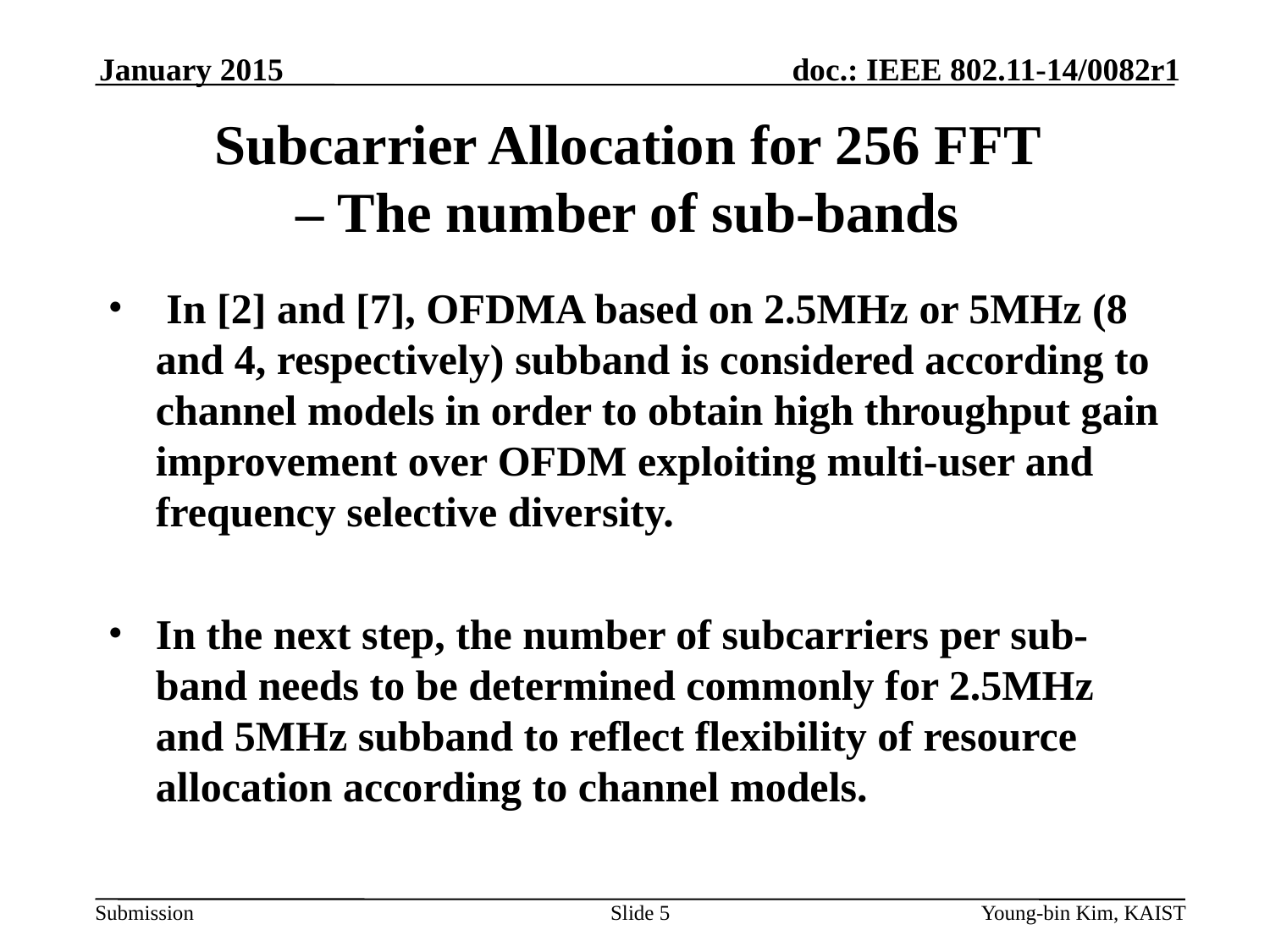

January 2015
# Subcarrier Allocation for 256 FFT – The number of sub-bands
 In [2] and [7], OFDMA based on 2.5MHz or 5MHz (8 and 4, respectively) subband is considered according to channel models in order to obtain high throughput gain improvement over OFDM exploiting multi-user and frequency selective diversity.

In the next step, the number of subcarriers per sub-band needs to be determined commonly for 2.5MHz and 5MHz subband to reflect flexibility of resource allocation according to channel models.
Slide 5
Young-bin Kim, KAIST